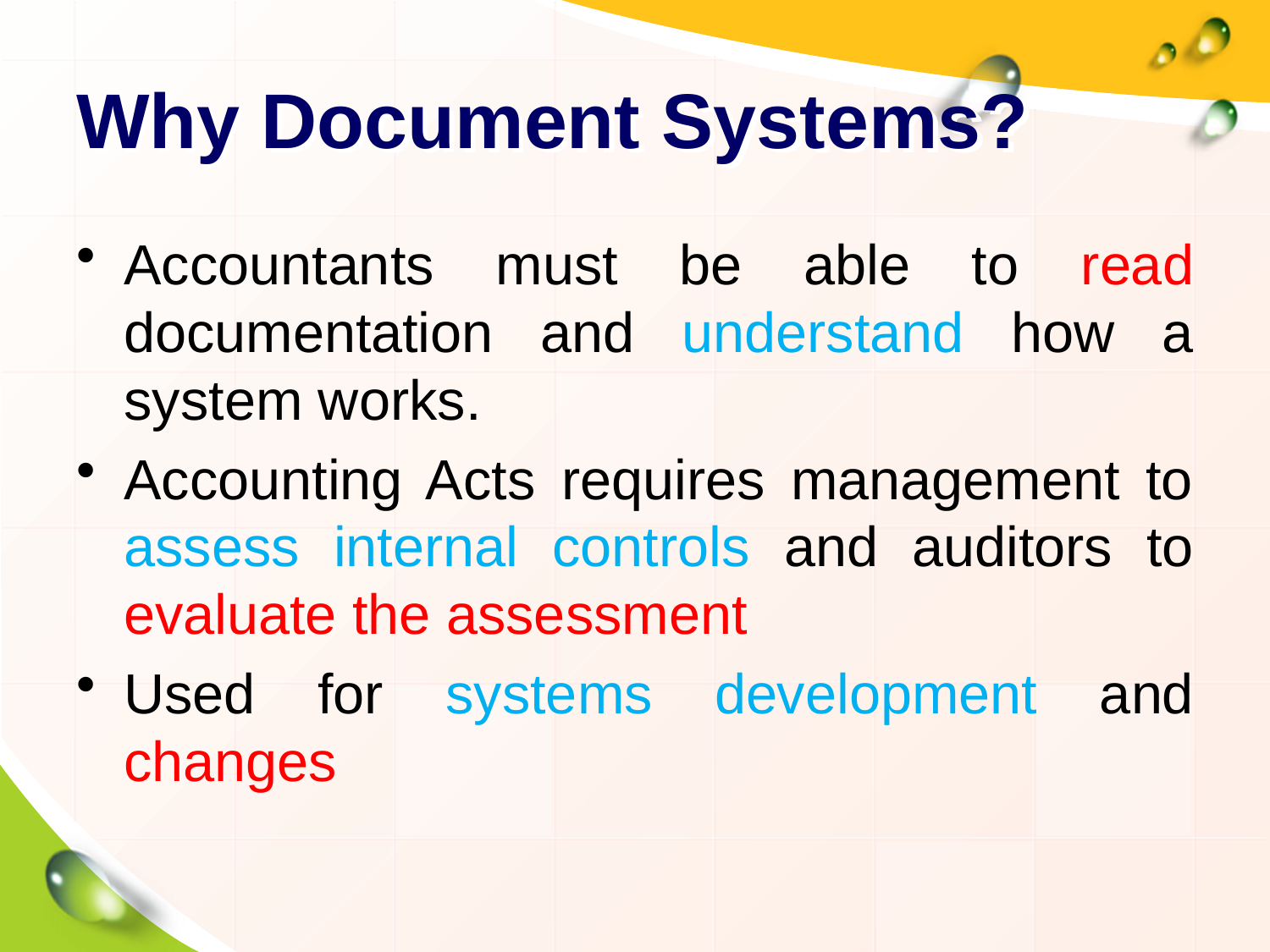

# Why Document Systems?
Accountants must be able to read documentation and understand how a system works.
Accounting Acts requires management to assess internal controls and auditors to evaluate the assessment
Used for systems development and changes